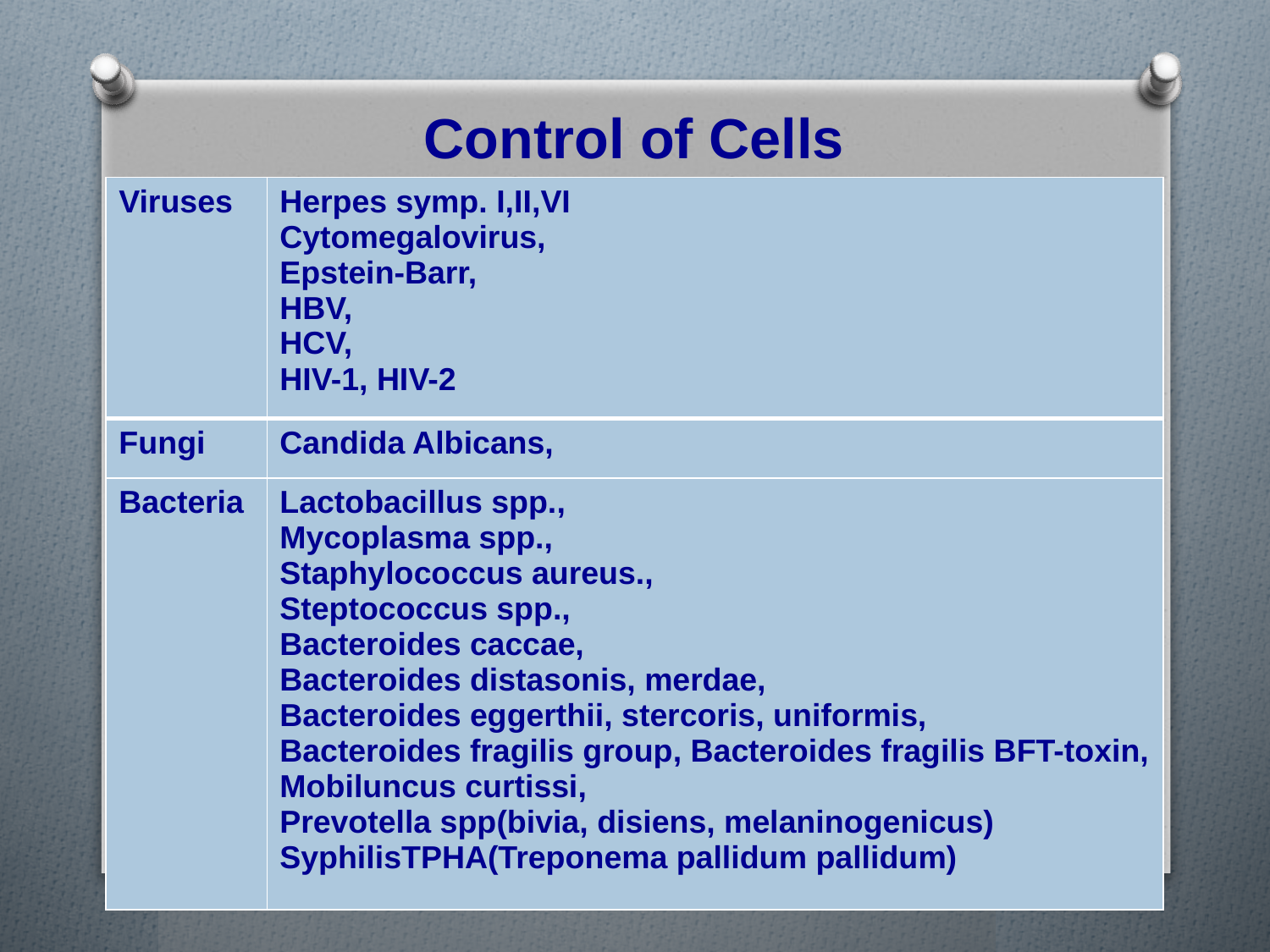

Control of Cells
| Viruses | Herpes symp. I,II,VI Cytomegalovirus, Epstein-Barr, HBV, HCV, HIV-1, HIV-2 |
| --- | --- |
| Fungi | Candida Albicans, |
| Bacteria | Lactobacillus spp., Mycoplasma spp., Staphylococcus aureus., Steptococcus spp., Bacteroides caccae, Bacteroides distasonis, merdae, Bacteroides eggerthii, stercoris, uniformis, Bacteroides fragilis group, Bacteroides fragilis BFT-toxin, Mobiluncus curtissi, Prevotella spp(bivia, disiens, melaninogenicus) SyphilisTPHA(Treponema pallidum pallidum) |